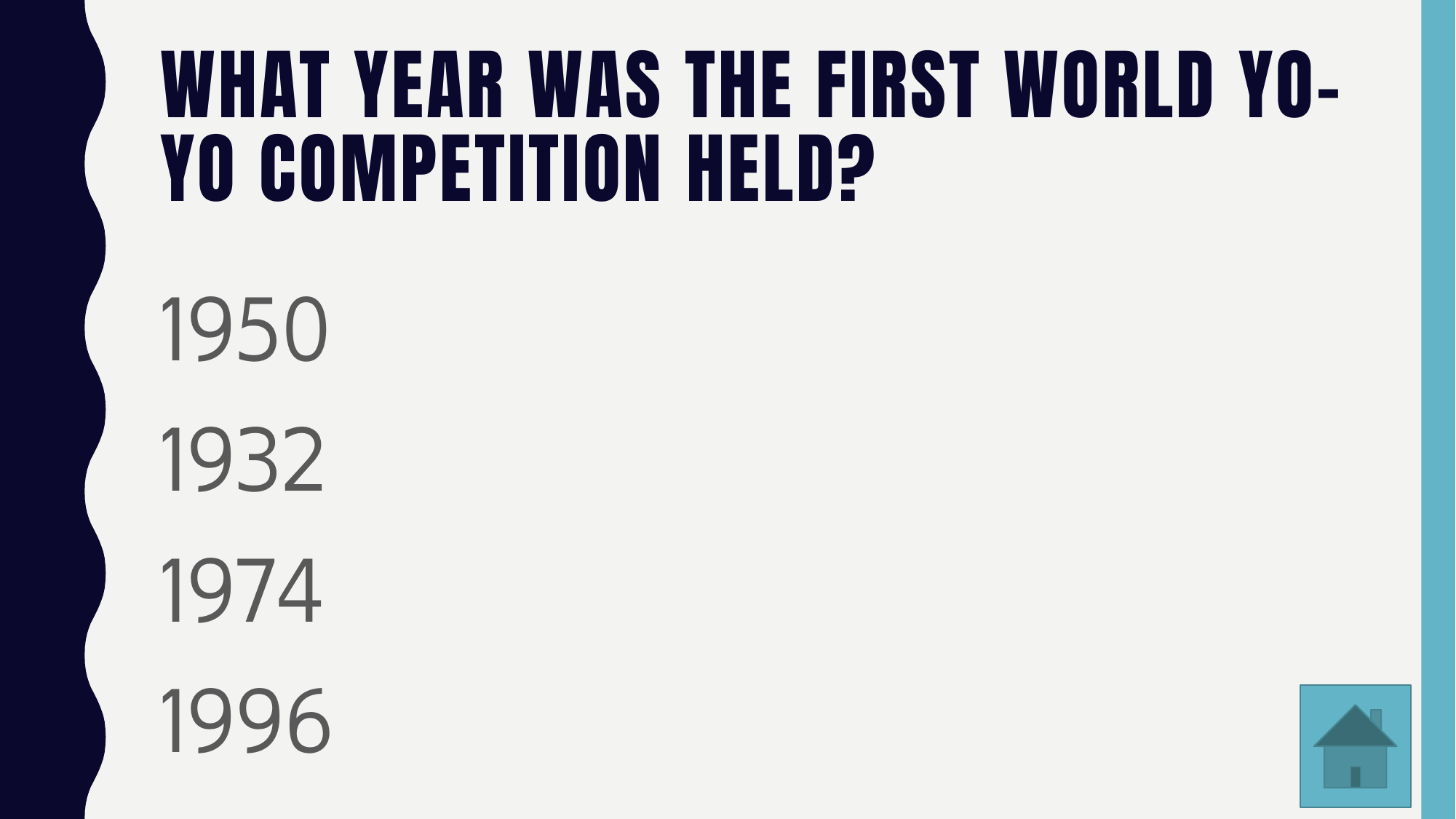

# What year was the first World Yo-Yo Competition held?
1950
1932
1974
1996